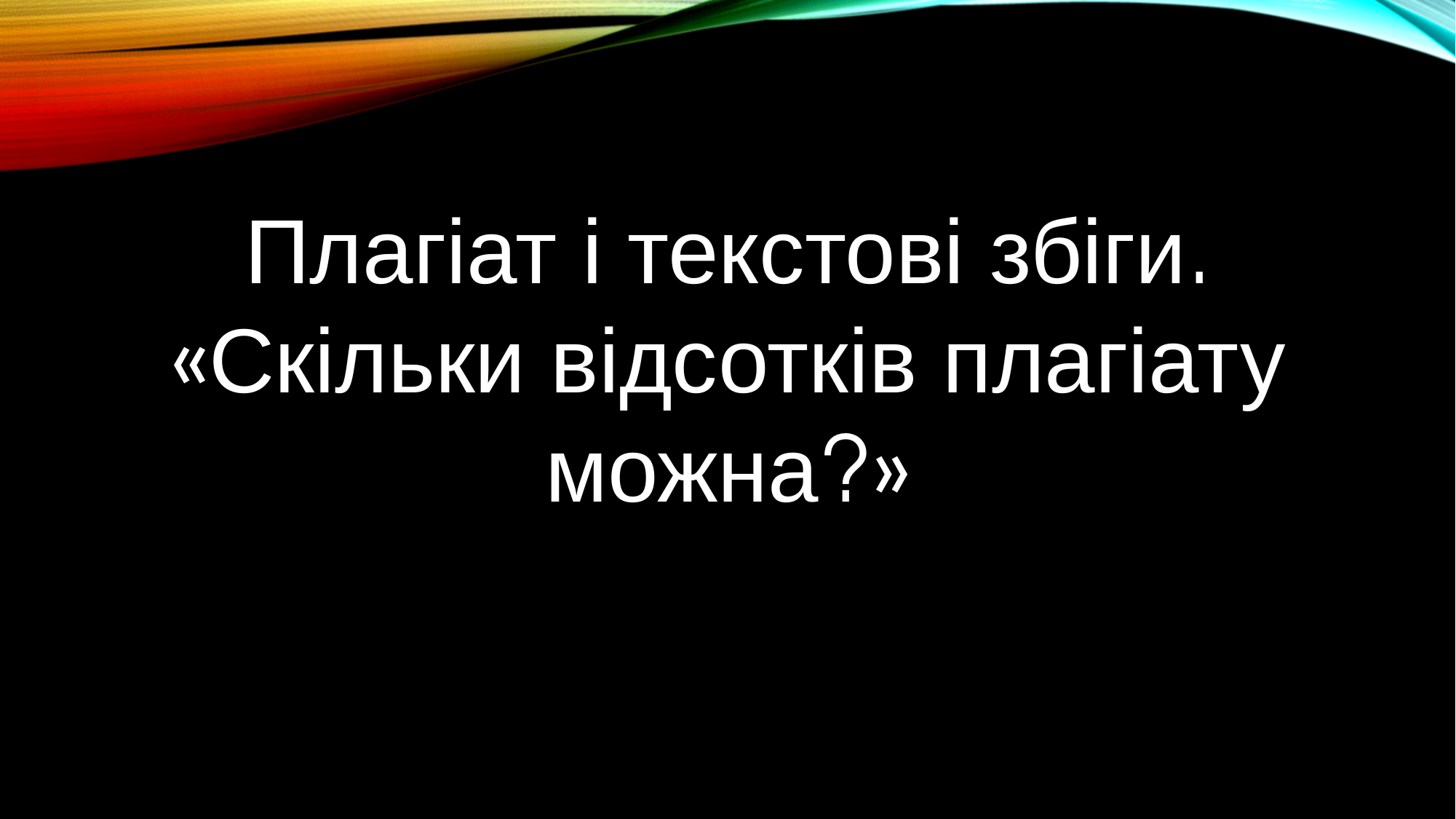

Плагіат і текстові збіги. «Скільки відсотків плагіату можна?»